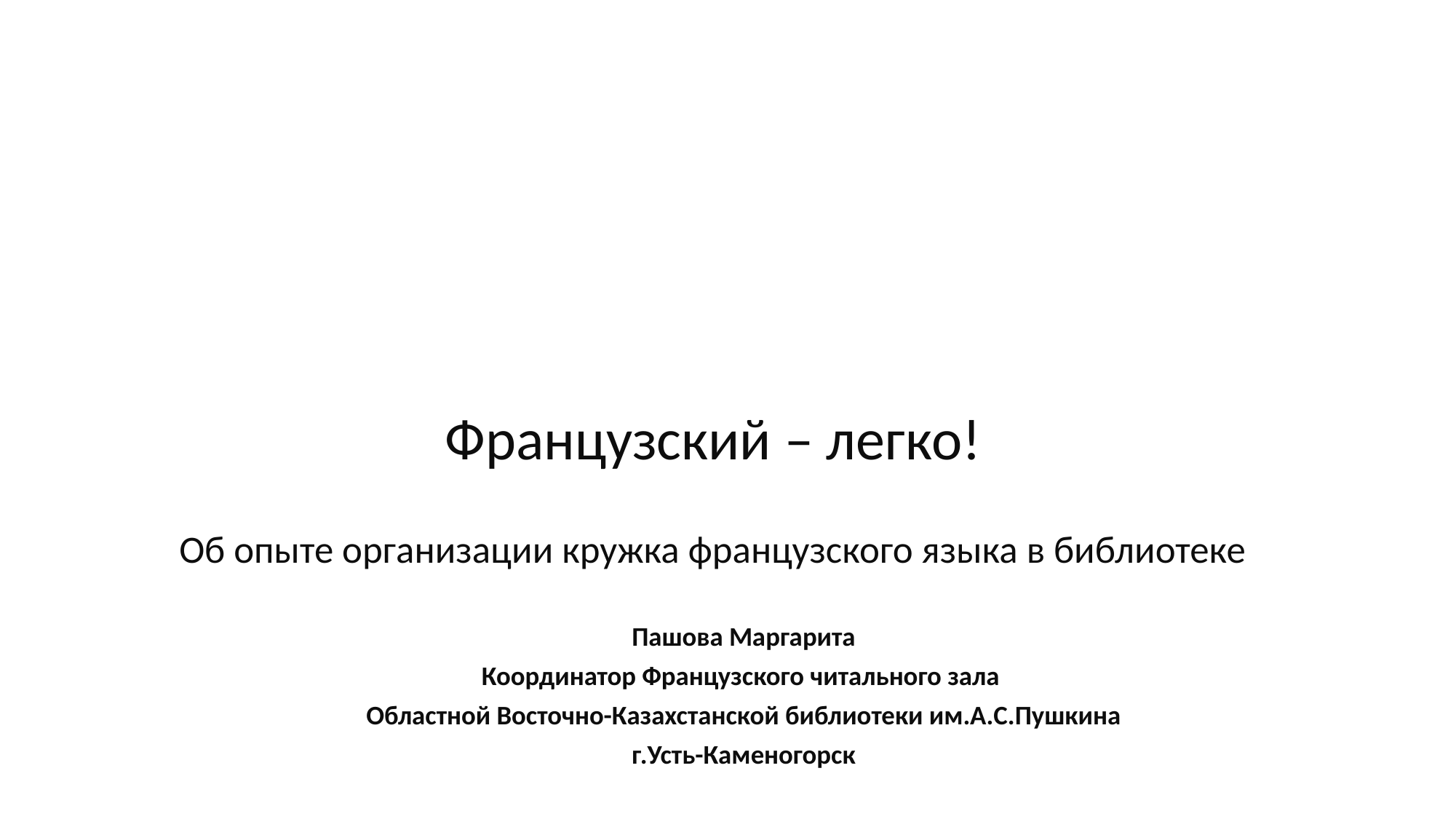

# Французский – легко! Об опыте организации кружка французского языка в библиотеке

Пашова Маргарита
Координатор Французского читального зала
Областной Восточно-Казахстанской библиотеки им.А.С.Пушкина
г.Усть-Каменогорск